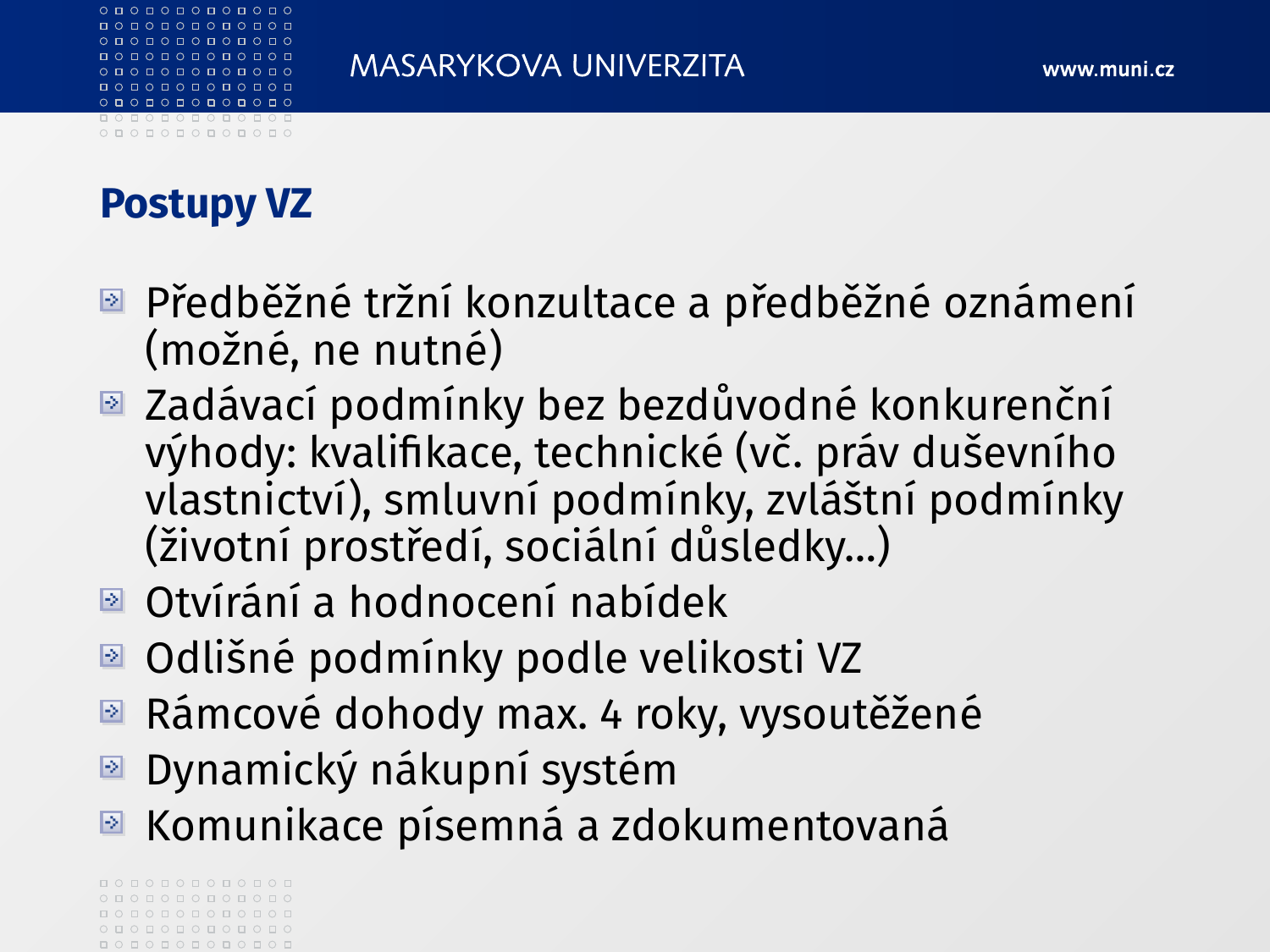

Postupy VZ
Předběžné tržní konzultace a předběžné oznámení (možné, ne nutné)
Zadávací podmínky bez bezdůvodné konkurenční výhody: kvalifikace, technické (vč. práv duševního vlastnictví), smluvní podmínky, zvláštní podmínky (životní prostředí, sociální důsledky…)
Otvírání a hodnocení nabídek
Odlišné podmínky podle velikosti VZ
Rámcové dohody max. 4 roky, vysoutěžené
Dynamický nákupní systém
Komunikace písemná a zdokumentovaná